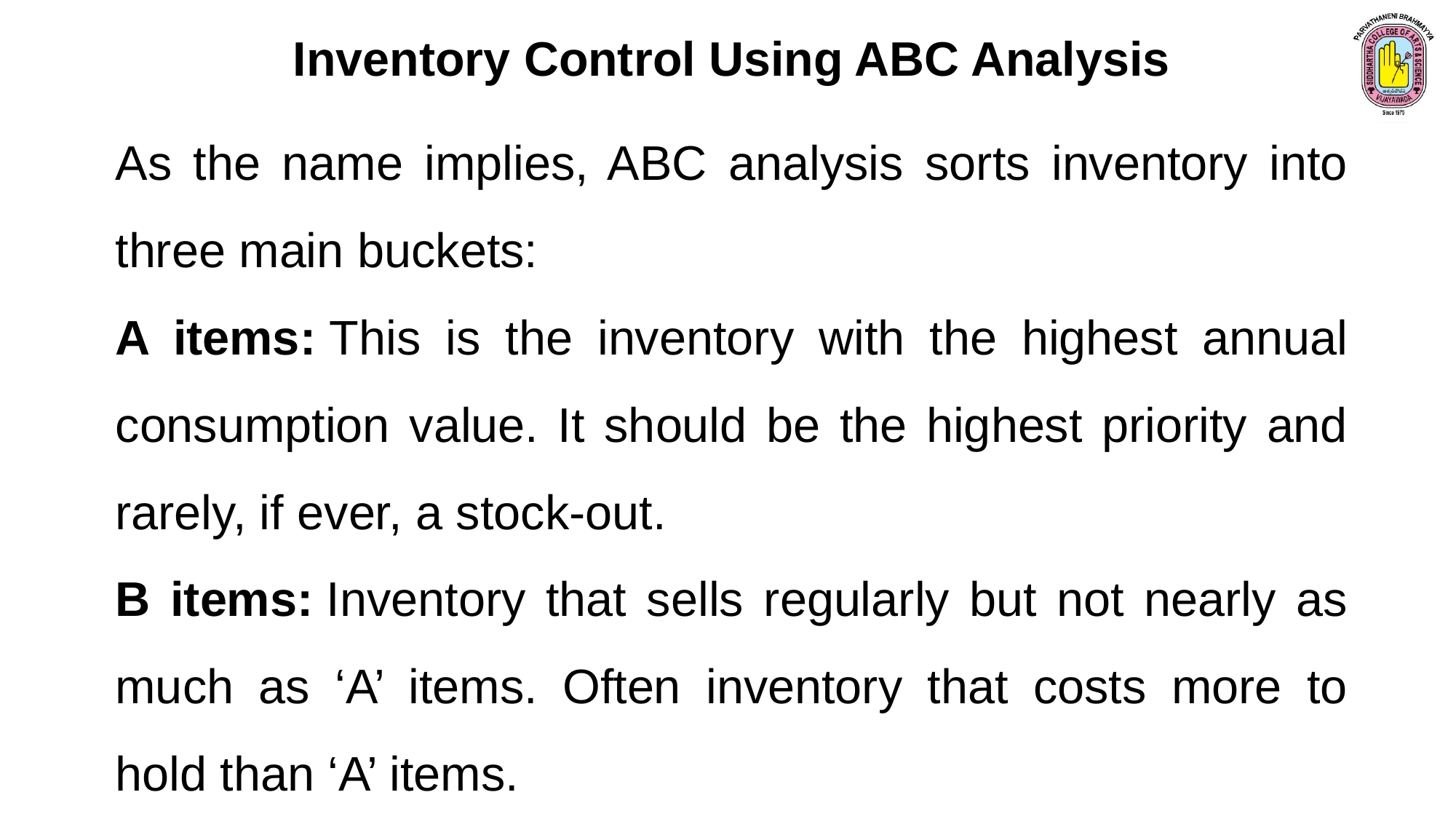

Inventory Control Using ABC Analysis
As the name implies, ABC analysis sorts inventory into three main buckets:﻿
A items: This is the inventory with the highest annual consumption value. It should be the highest priority and rarely, if ever, a stock-out.
B items: Inventory that sells regularly but not nearly as much as ‘A’ items. Often inventory that costs more to hold than ‘A’ items.